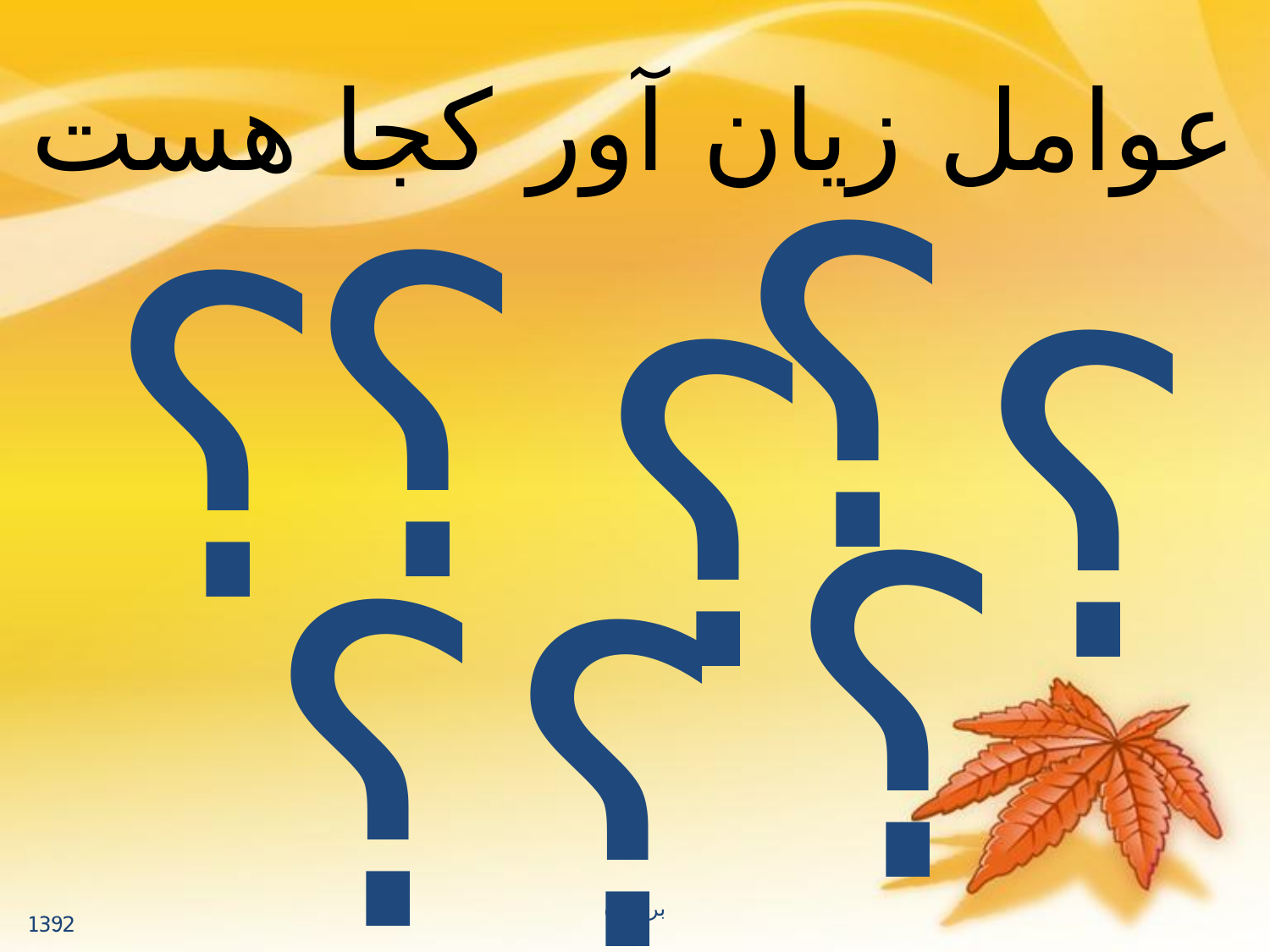

# عوامل زیان آور کجا هست
؟
؟
؟
؟
؟
؟
؟
؟
برازنده
1392